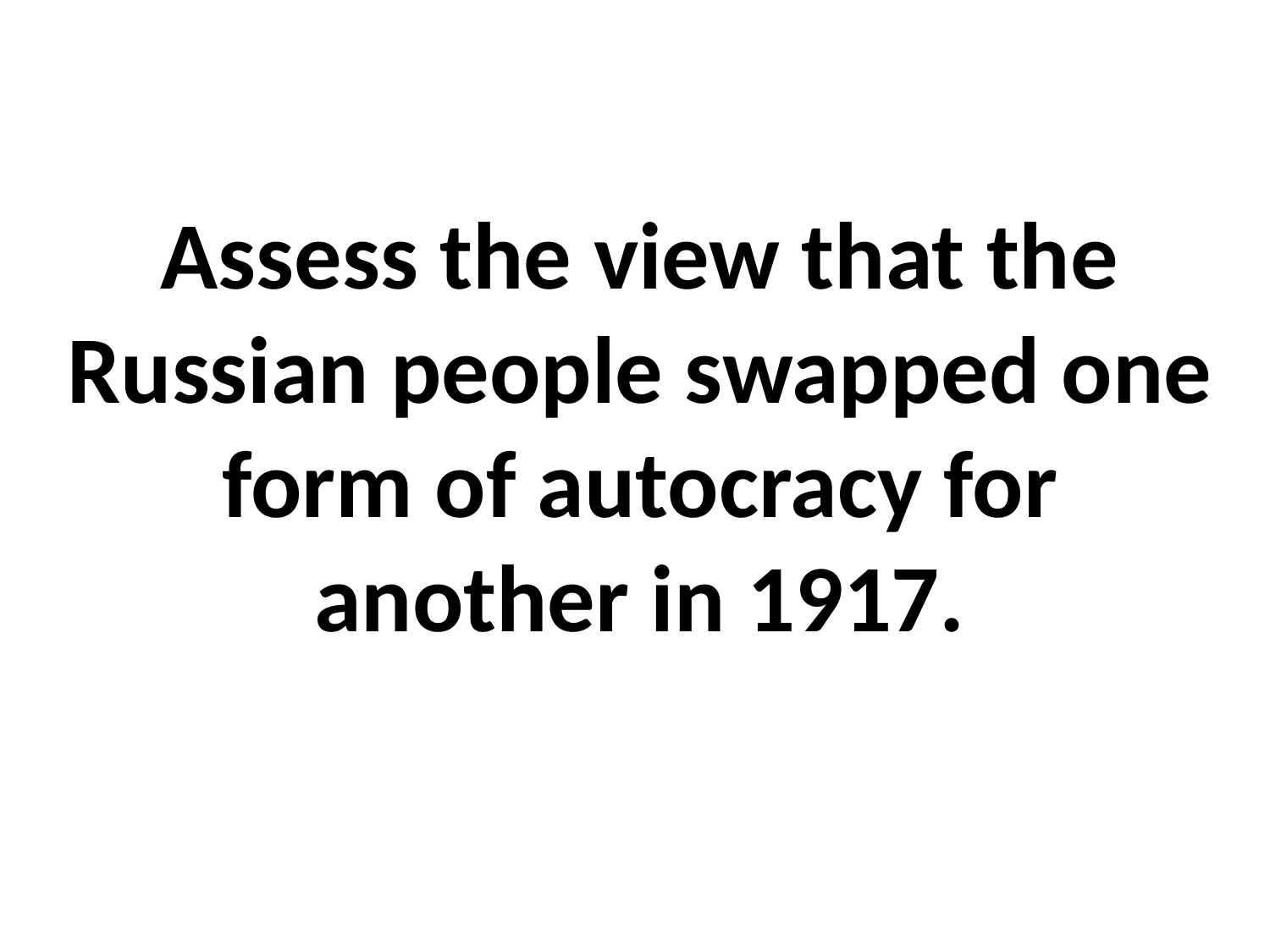

# Assess the view that the Russian people swapped one form of autocracy for another in 1917.